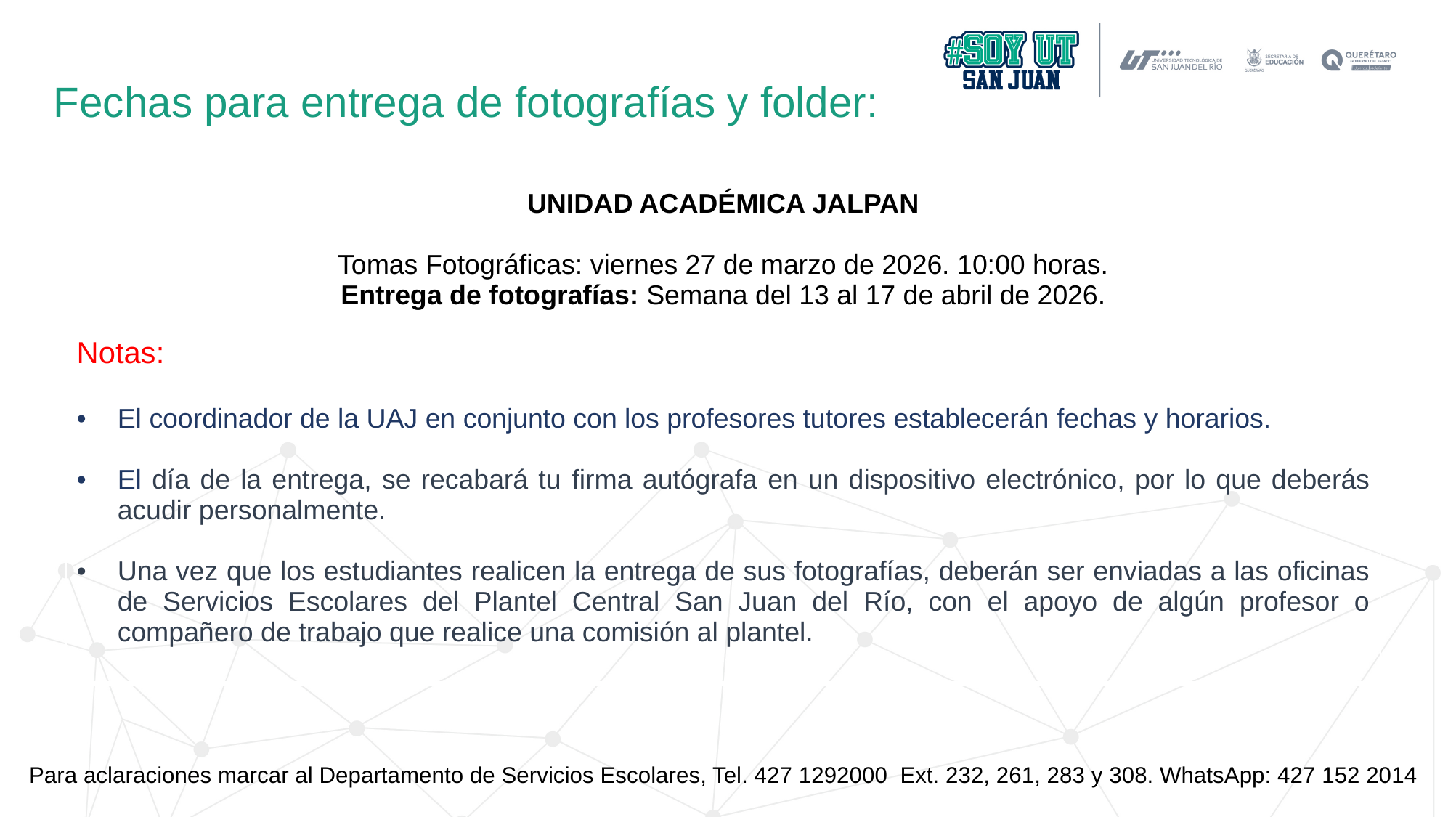

Fechas para entrega de fotografías y folder:

| UNIDAD ACADÉMICA JALPAN Tomas Fotográficas: viernes 27 de marzo de 2026. 10:00 horas. Entrega de fotografías: Semana del 13 al 17 de abril de 2026. Notas: El coordinador de la UAJ en conjunto con los profesores tutores establecerán fechas y horarios. El día de la entrega, se recabará tu firma autógrafa en un dispositivo electrónico, por lo que deberás acudir personalmente. Una vez que los estudiantes realicen la entrega de sus fotografías, deberán ser enviadas a las oficinas de Servicios Escolares del Plantel Central San Juan del Río, con el apoyo de algún profesor o compañero de trabajo que realice una comisión al plantel. |
| --- |
Para aclaraciones marcar al Departamento de Servicios Escolares, Tel. 427 1292000  Ext. 232, 261, 283 y 308. WhatsApp: 427 152 2014